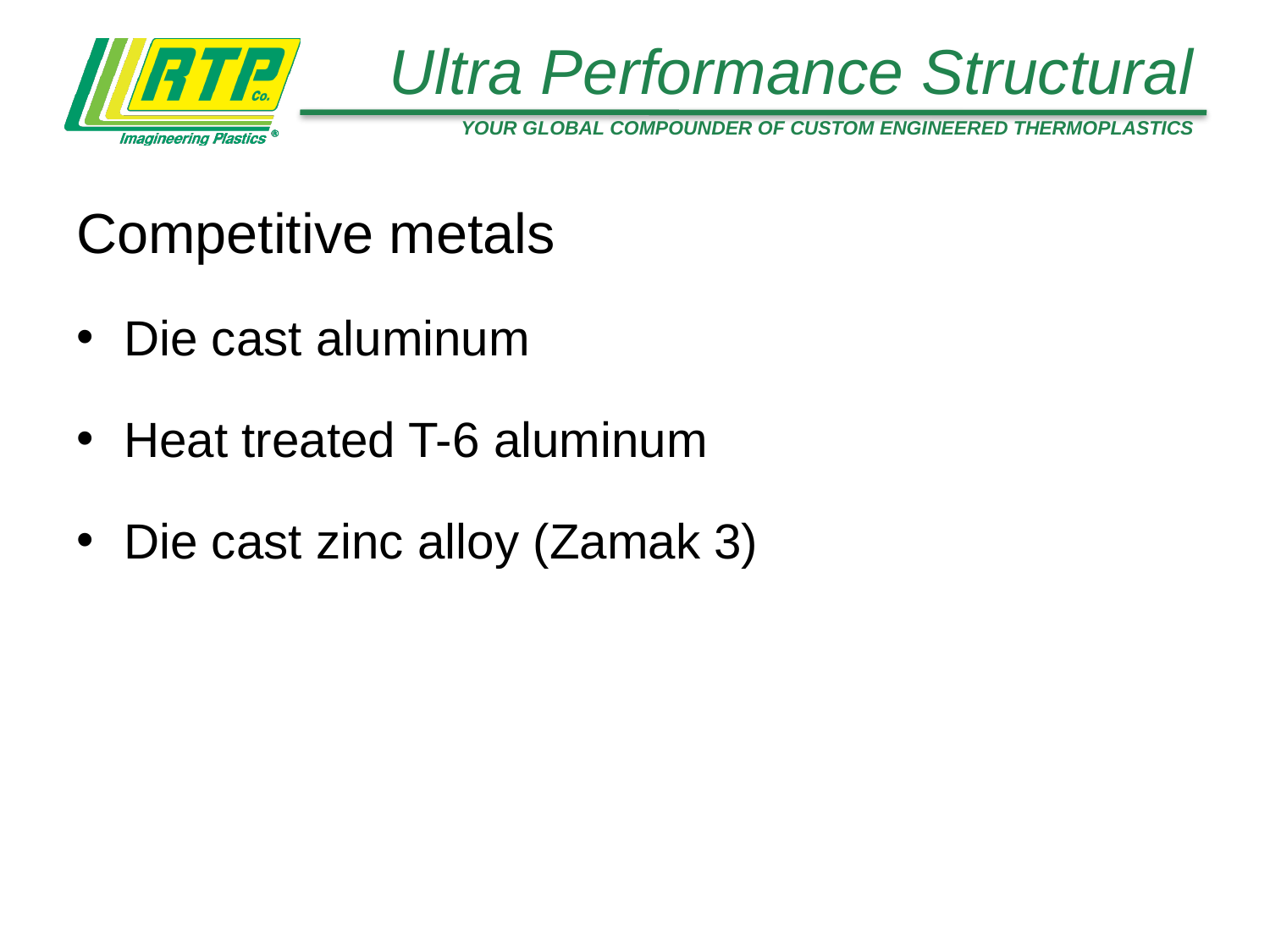

# Ultra Performance Structural

Competitive metals
Die cast aluminum
Heat treated T-6 aluminum
Die cast zinc alloy (Zamak 3)